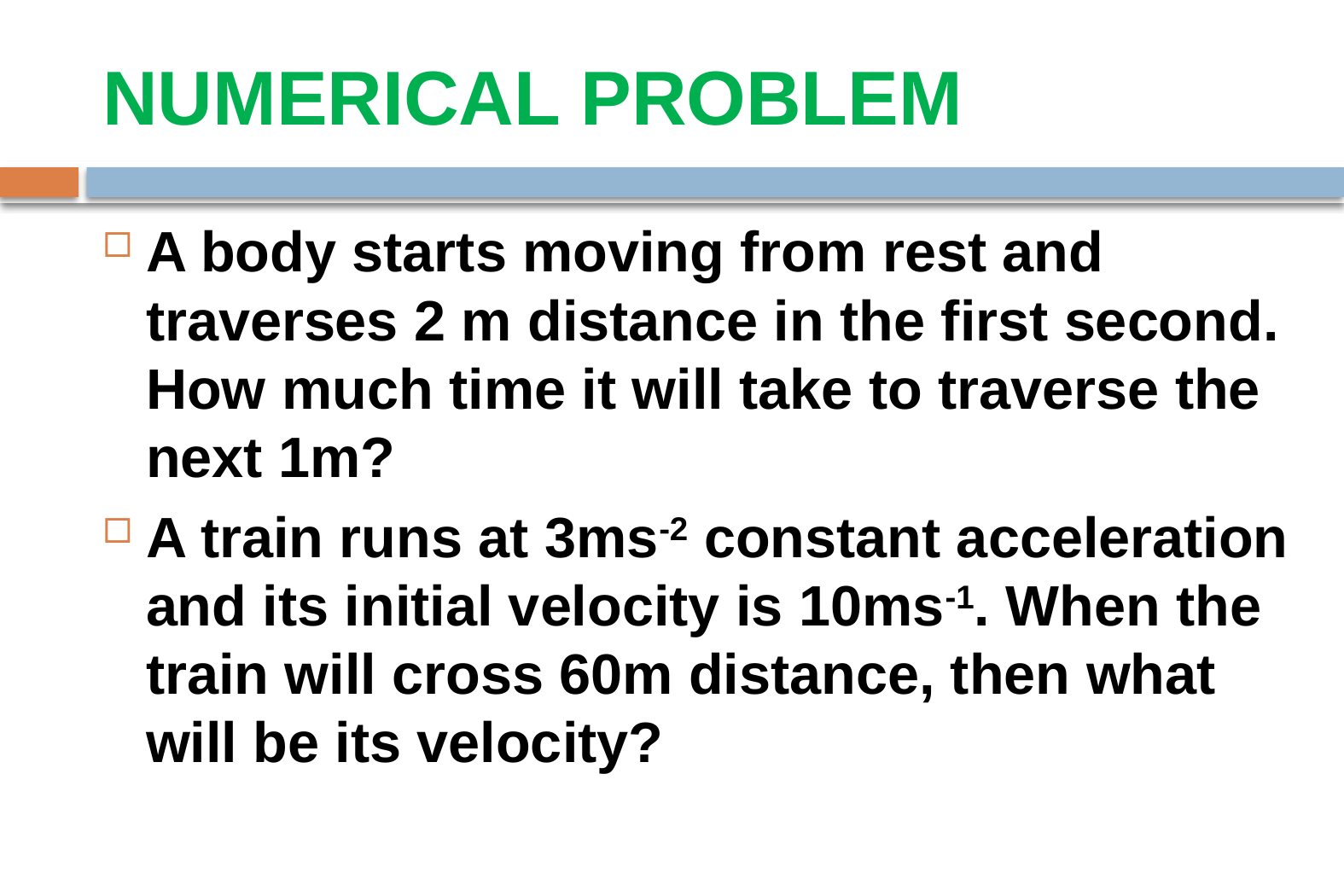

# NUMERICAL PROBLEM
A body starts moving from rest and traverses 2 m distance in the first second. How much time it will take to traverse the next 1m?
A train runs at 3ms-2 constant acceleration and its initial velocity is 10ms-1. When the train will cross 60m distance, then what will be its velocity?